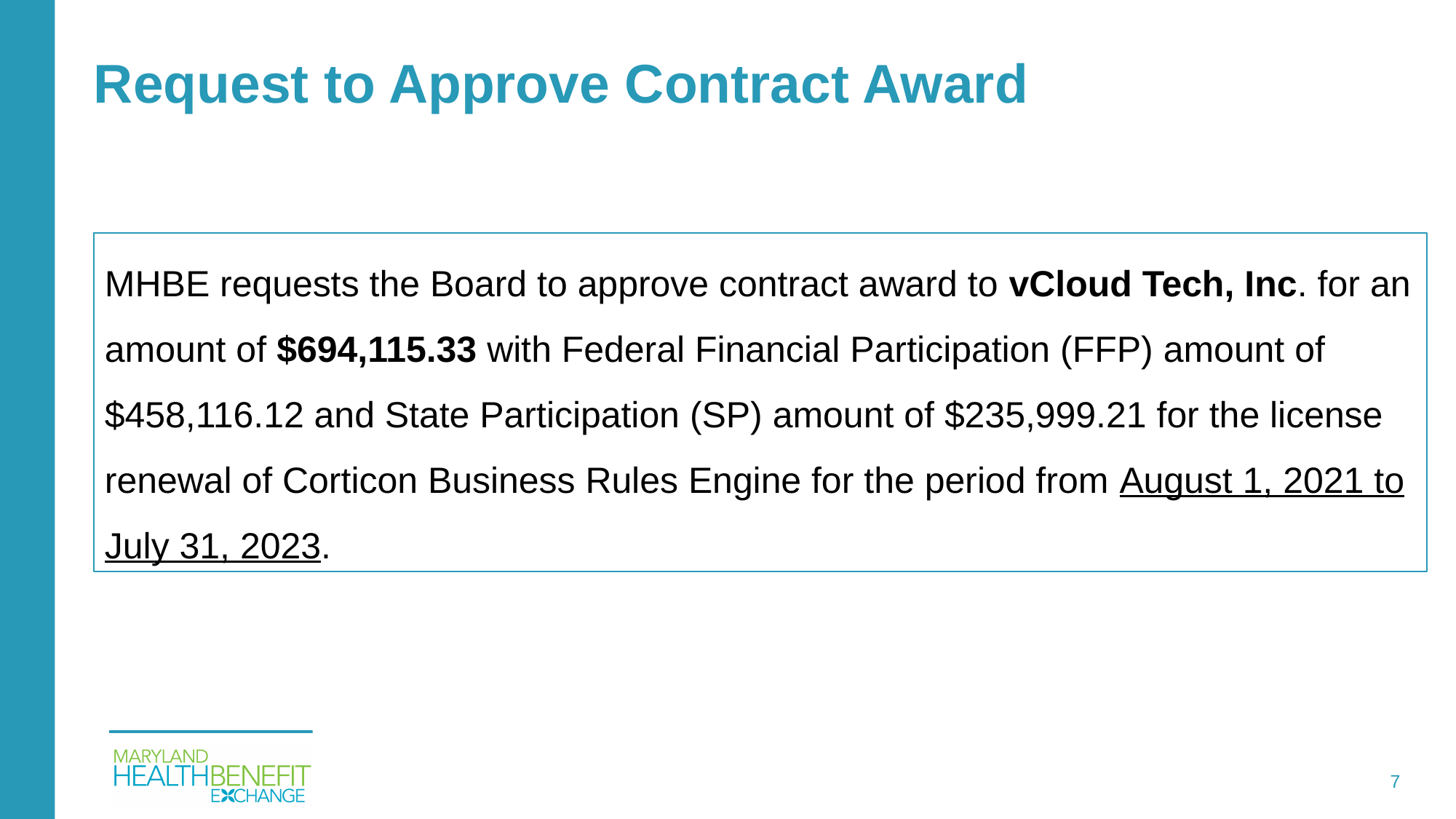

# Request to Approve Contract Award
MHBE requests the Board to approve contract award to vCloud Tech, Inc. for an amount of $694,115.33 with Federal Financial Participation (FFP) amount of $458,116.12 and State Participation (SP) amount of $235,999.21 for the license renewal of Corticon Business Rules Engine for the period from August 1, 2021 to July 31, 2023.
7